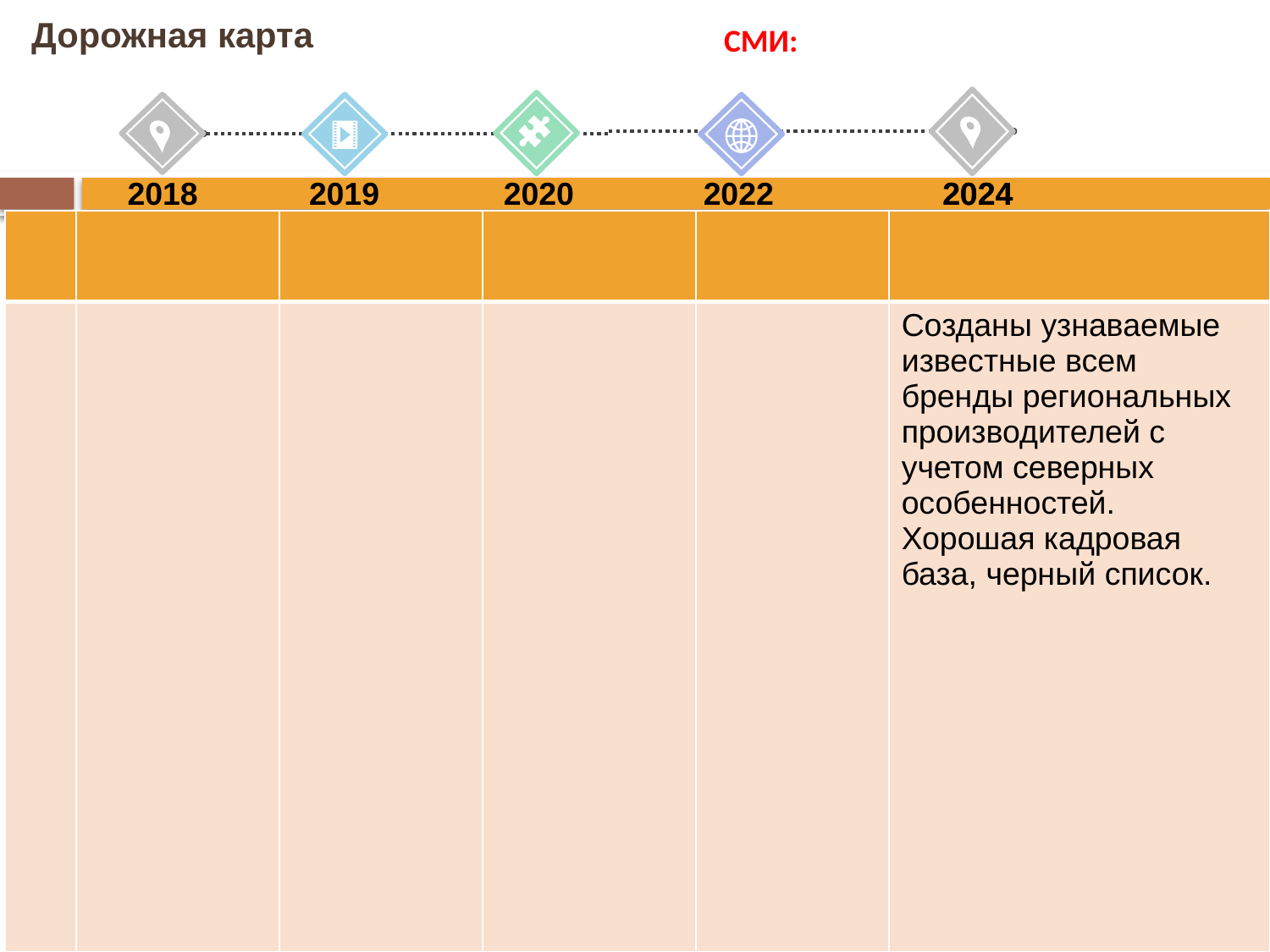

# Дорожная карта
СМИ:

2022
2018
2019
2020
2024
2024
|  |  |  |  |  |  |
| --- | --- | --- | --- | --- | --- |
|  |  |  |  |  | Созданы узнаваемые известные всем бренды региональных производителей с учетом северных особенностей. Хорошая кадровая база, черный список. |